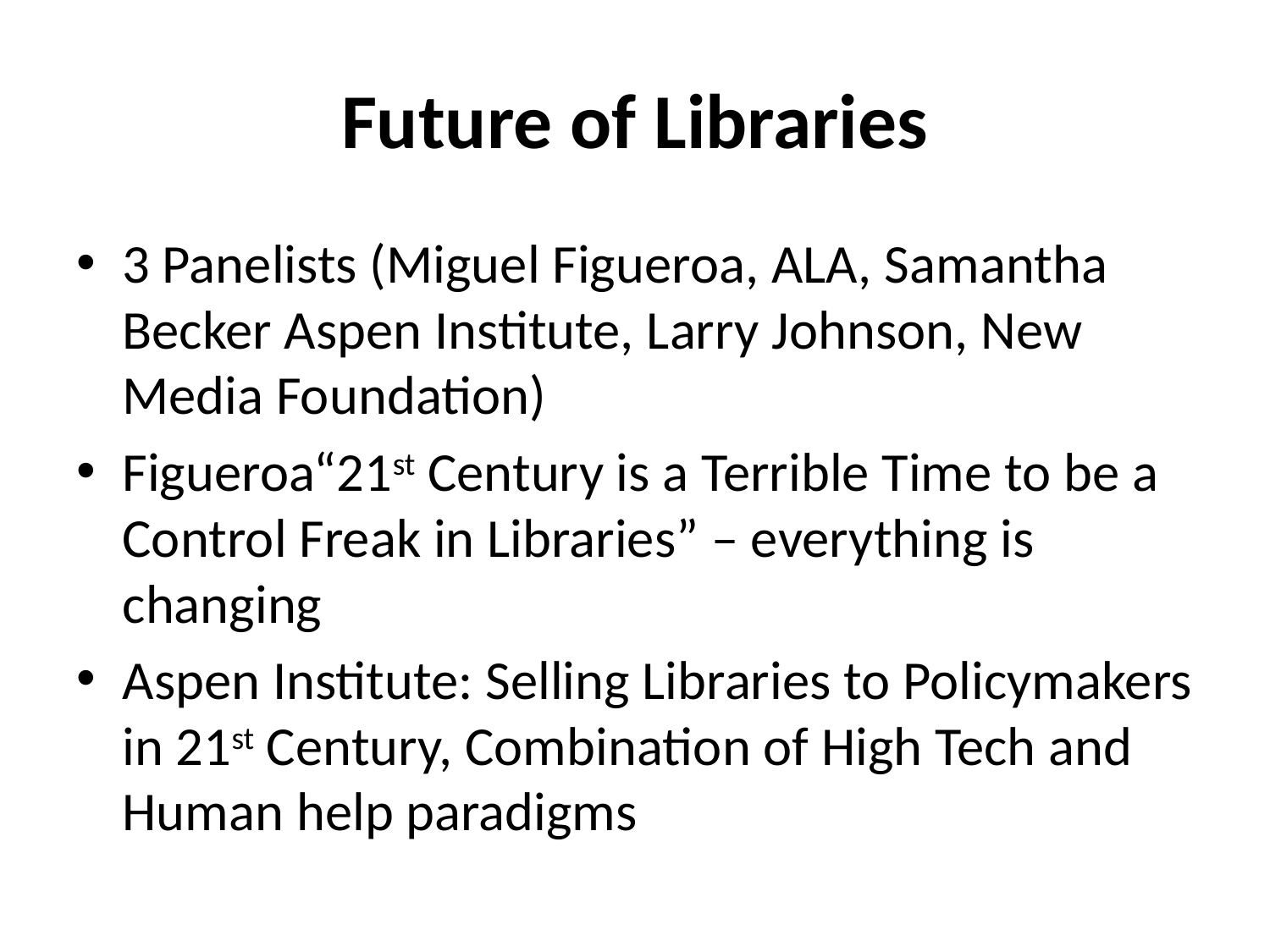

# Future of Libraries
3 Panelists (Miguel Figueroa, ALA, Samantha Becker Aspen Institute, Larry Johnson, New Media Foundation)
Figueroa“21st Century is a Terrible Time to be a Control Freak in Libraries” – everything is changing
Aspen Institute: Selling Libraries to Policymakers in 21st Century, Combination of High Tech and Human help paradigms